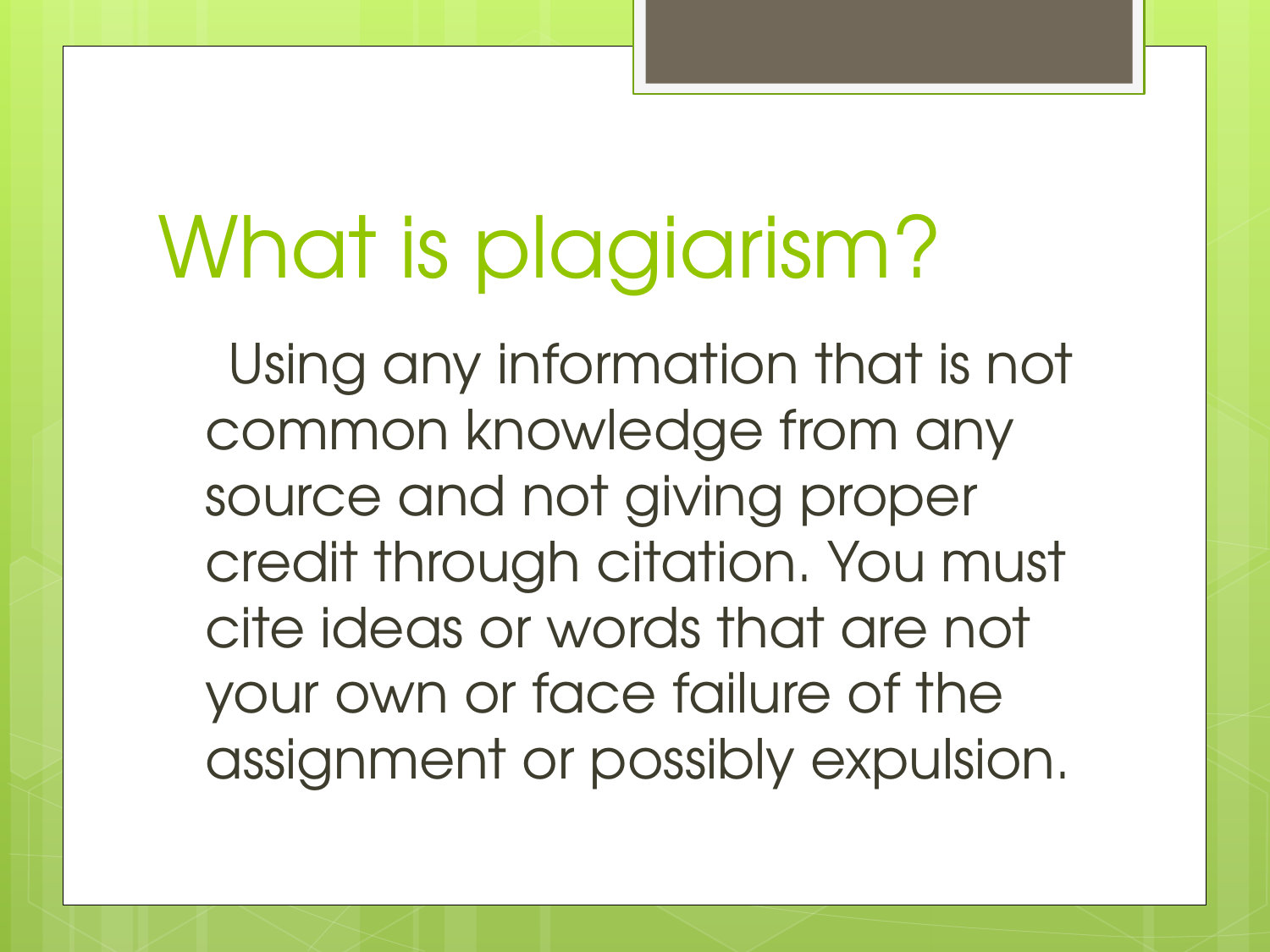

# What is plagiarism?
    Using any information that is not common knowledge from any source and not giving proper credit through citation. You must cite ideas or words that are not your own or face failure of the assignment or possibly expulsion.